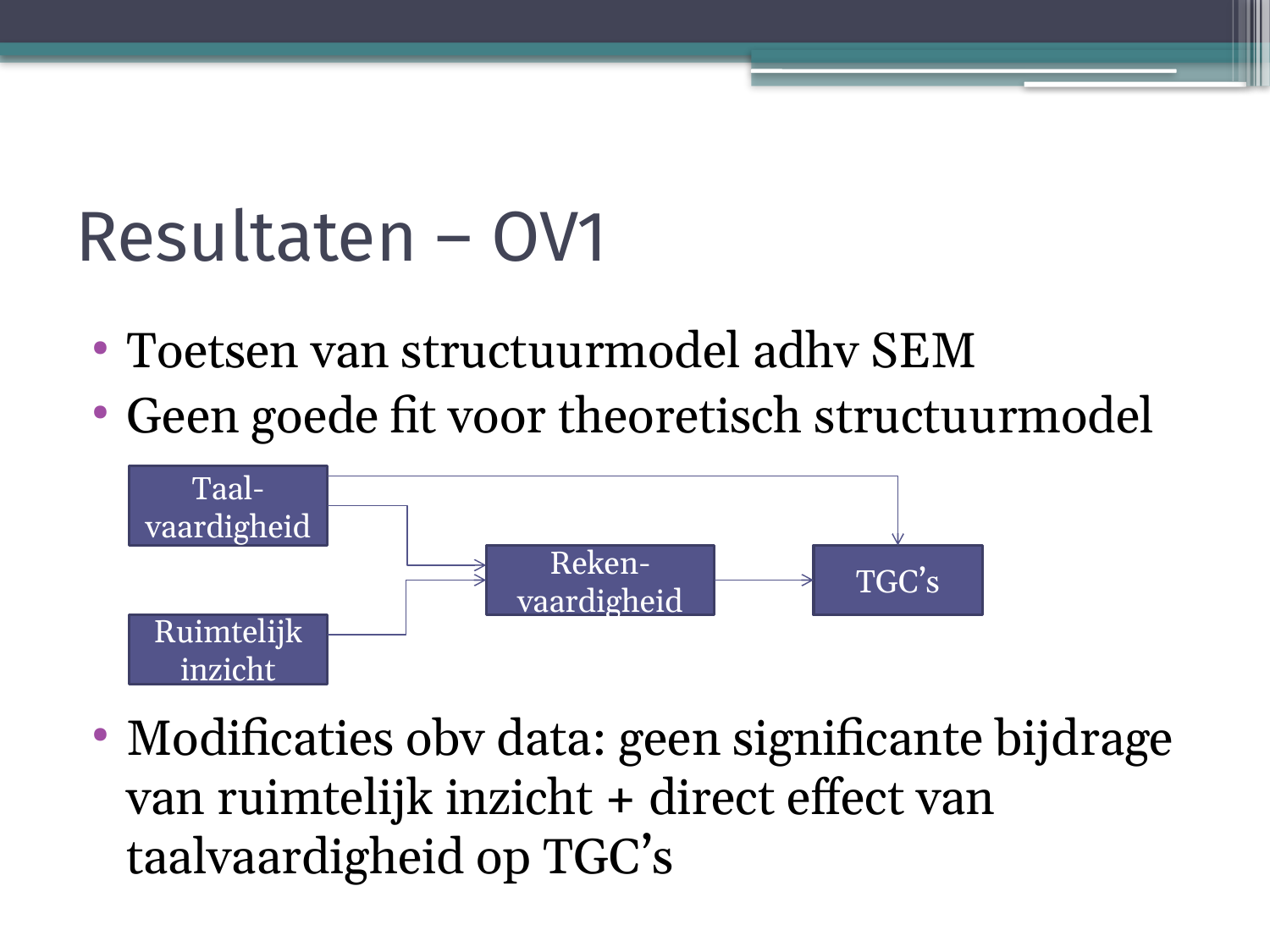

# Resultaten – OV1
Toetsen van structuurmodel adhv SEM
Geen goede fit voor theoretisch structuurmodel

Modificaties obv data: geen significante bijdrage van ruimtelijk inzicht + direct effect van taalvaardigheid op TGC’s
Taal-vaardigheid
Reken-vaardigheid
TGC’s
Ruimtelijk inzicht